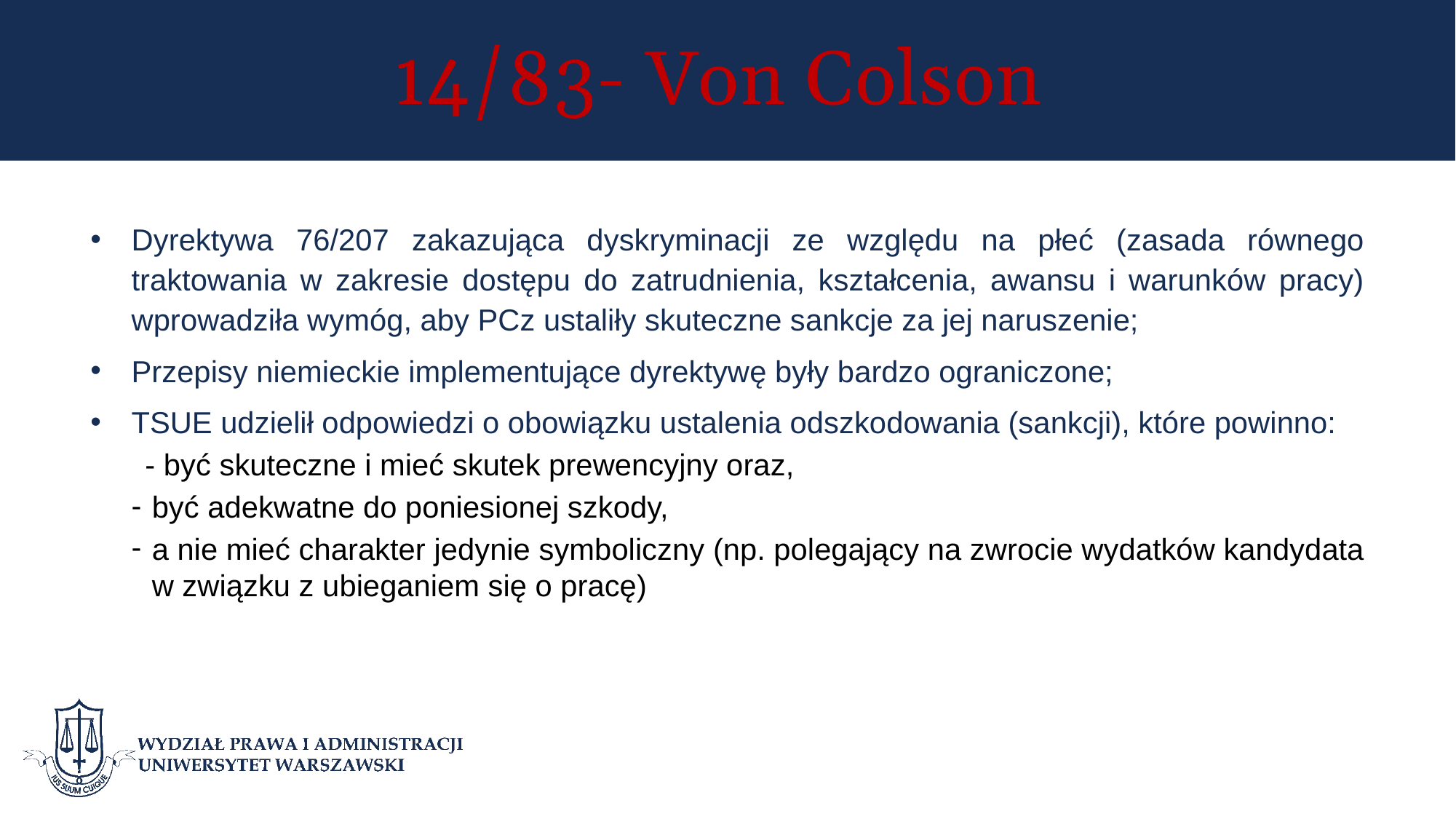

# 14/83- Von Colson
Dyrektywa 76/207 zakazująca dyskryminacji ze względu na płeć (zasada równego traktowania w zakresie dostępu do zatrudnienia, kształcenia, awansu i warunków pracy) wprowadziła wymóg, aby PCz ustaliły skuteczne sankcje za jej naruszenie;
Przepisy niemieckie implementujące dyrektywę były bardzo ograniczone;
TSUE udzielił odpowiedzi o obowiązku ustalenia odszkodowania (sankcji), które powinno:
- być skuteczne i mieć skutek prewencyjny oraz,
być adekwatne do poniesionej szkody,
a nie mieć charakter jedynie symboliczny (np. polegający na zwrocie wydatków kandydata w związku z ubieganiem się o pracę)